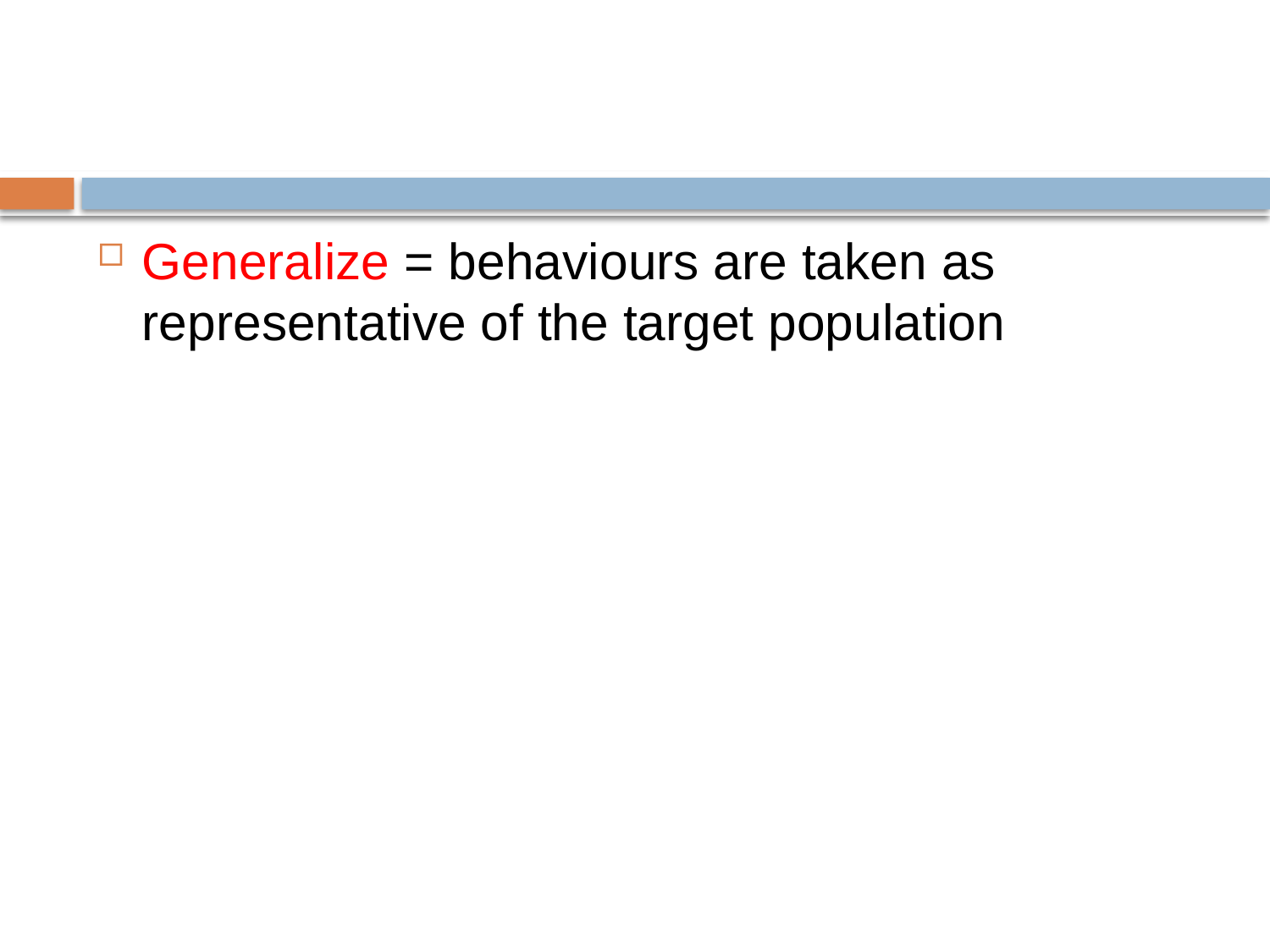

#
Generalize = behaviours are taken as representative of the target population